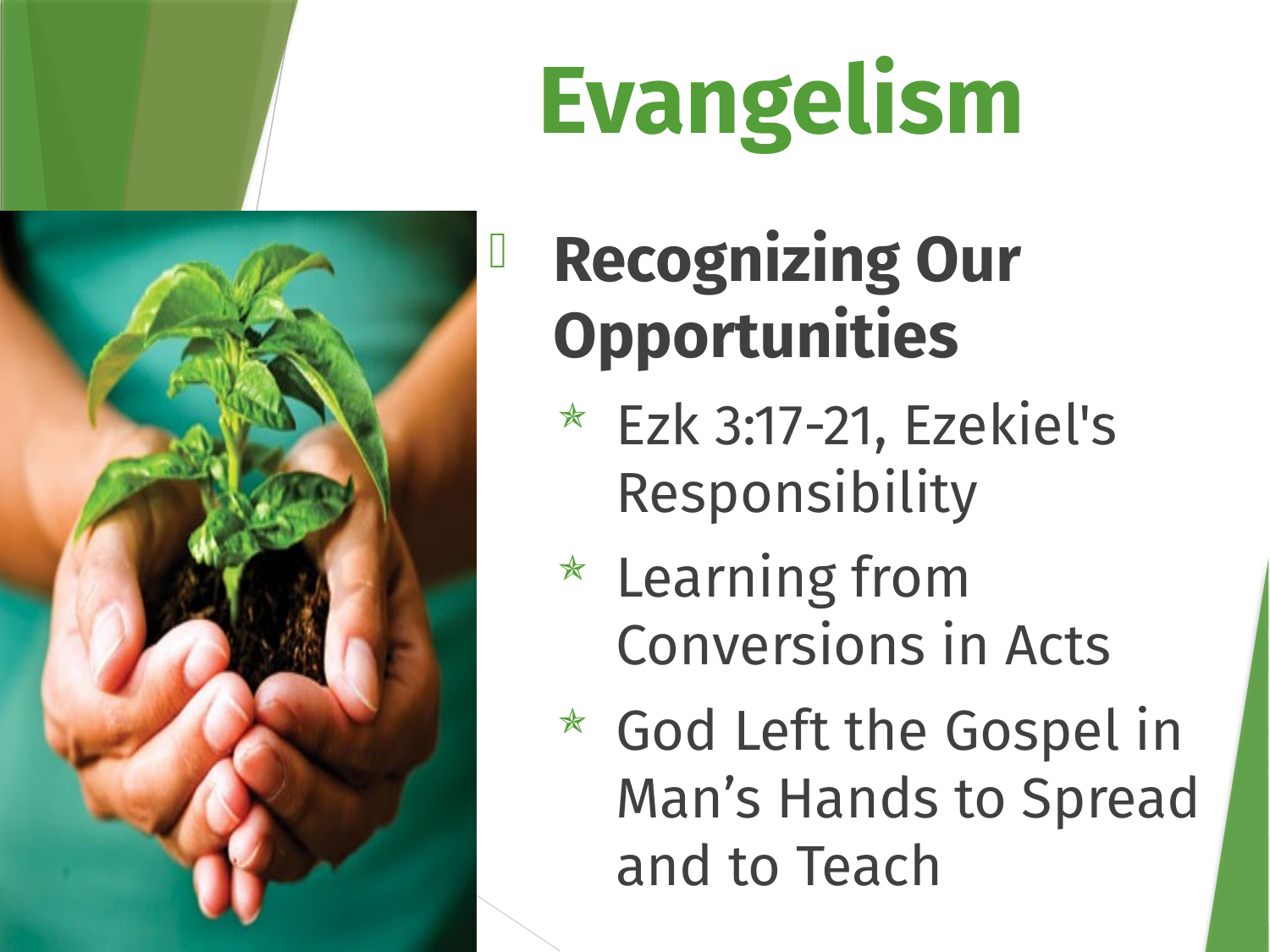

Evangelism
Recognizing Our Opportunities
Ezk 3:17-21, Ezekiel's Responsibility
Learning from Conversions in Acts
God Left the Gospel in Man’s Hands to Spread and to Teach